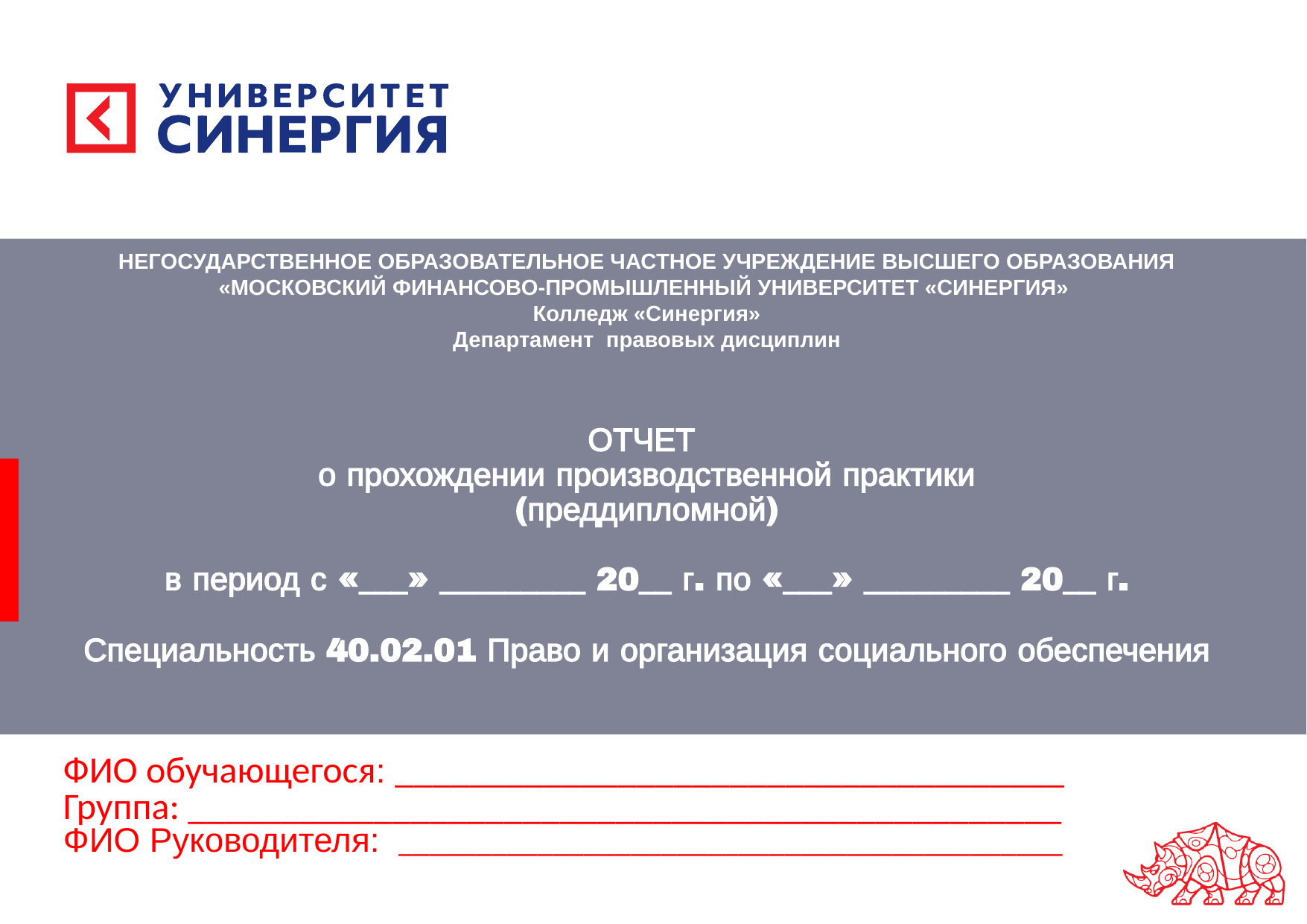

НЕГОСУДАРСТВЕННОЕ ОБРАЗОВАТЕЛЬНОЕ ЧАСТНОЕ УЧРЕЖДЕНИЕ ВЫСШЕГО ОБРАЗОВАНИЯ
«МОСКОВСКИЙ ФИНАНСОВО-ПРОМЫШЛЕННЫЙ УНИВЕРСИТЕТ «СИНЕРГИЯ»
Колледж «Синергия»
Департамент  правовых дисциплин
# ОТЧЕТ о прохождении производственной практики (преддипломной) в период с «___» _________ 20__ г. по «___» _________ 20__ г. Специальность 40.02.01 Право и организация социального обеспечения

ФИО обучающегося: ____________________________________
Группа: _______________________________________________
ФИО Руководителя:  ___________________________________________